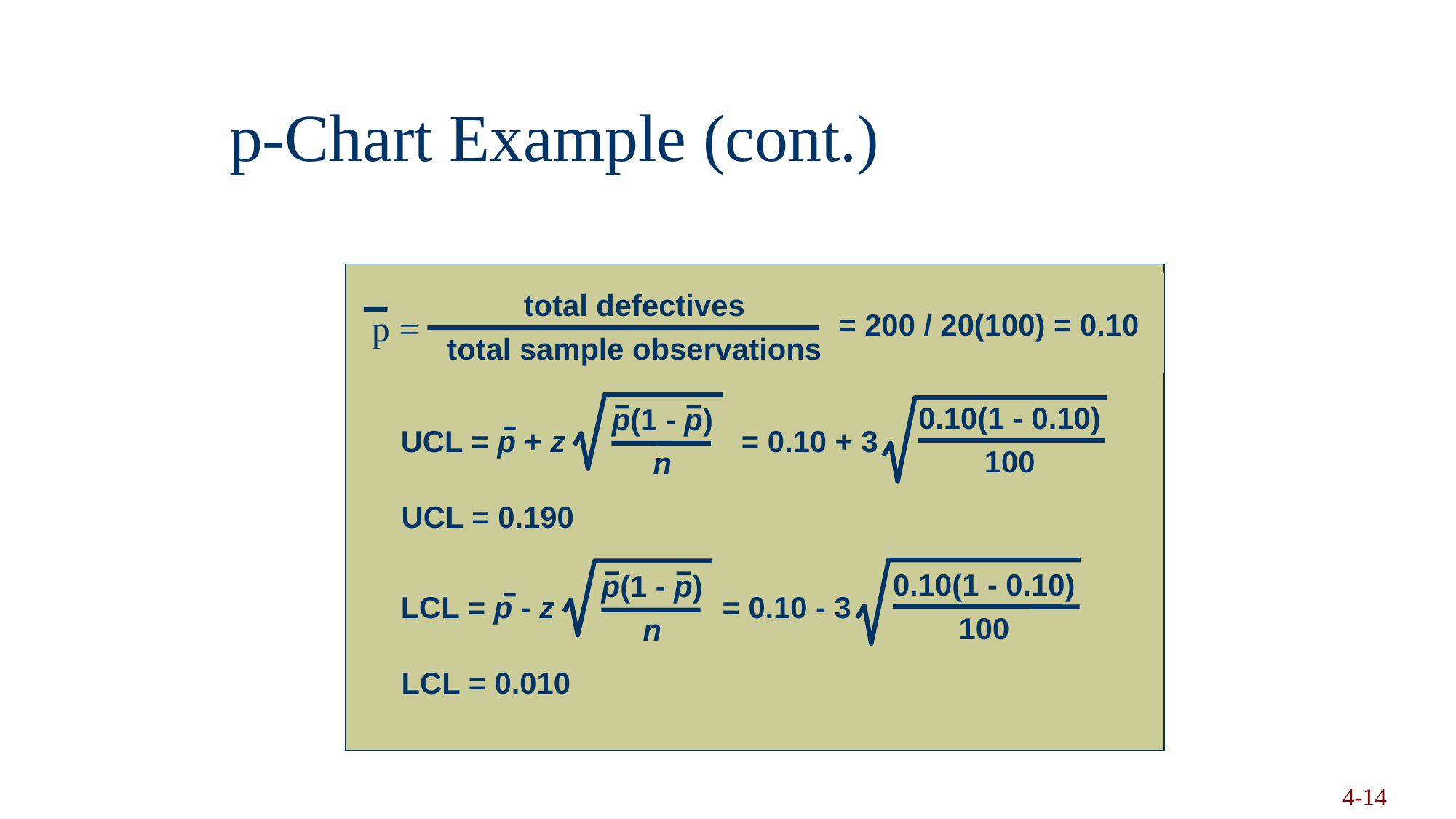

# p-Chart Example (cont.)

total defectives
total sample observations
p =
= 200 / 20(100) = 0.10

0.10(1 - 0.10)
100
p(1 - p)
n

UCL = p + z                     = 0.10 + 3

UCL = 0.190
0.10(1 - 0.10)
100
p(1 - p)
n

LCL = p - z                    = 0.10 - 3

LCL = 0.010
Copyright 2006 John Wiley & Sons, Inc.
4-14